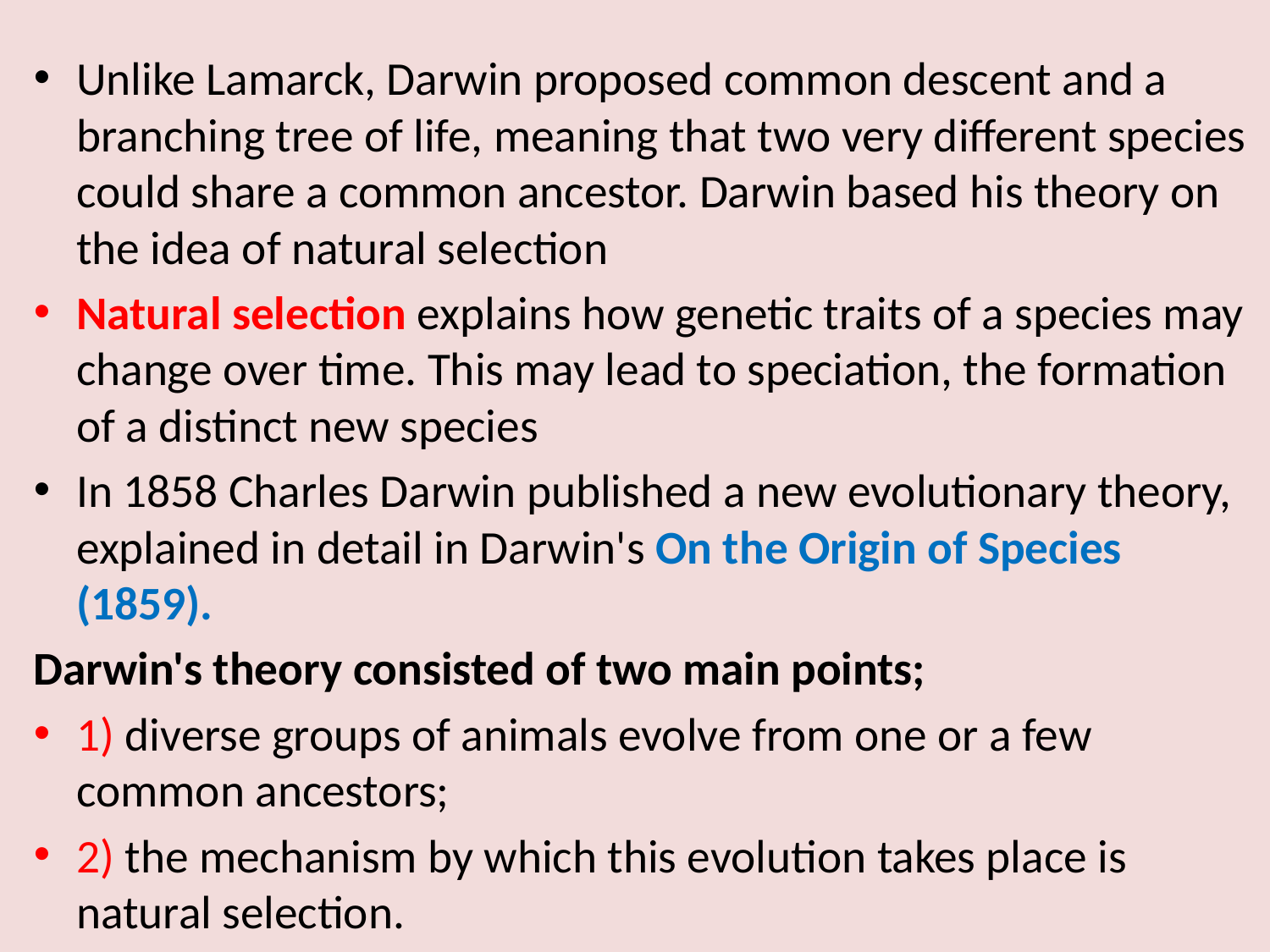

Unlike Lamarck, Darwin proposed common descent and a branching tree of life, meaning that two very different species could share a common ancestor. Darwin based his theory on the idea of natural selection
Natural selection explains how genetic traits of a species may change over time. This may lead to speciation, the formation of a distinct new species
In 1858 Charles Darwin published a new evolutionary theory, explained in detail in Darwin's On the Origin of Species (1859).
Darwin's theory consisted of two main points;
1) diverse groups of animals evolve from one or a few common ancestors;
2) the mechanism by which this evolution takes place is natural selection.